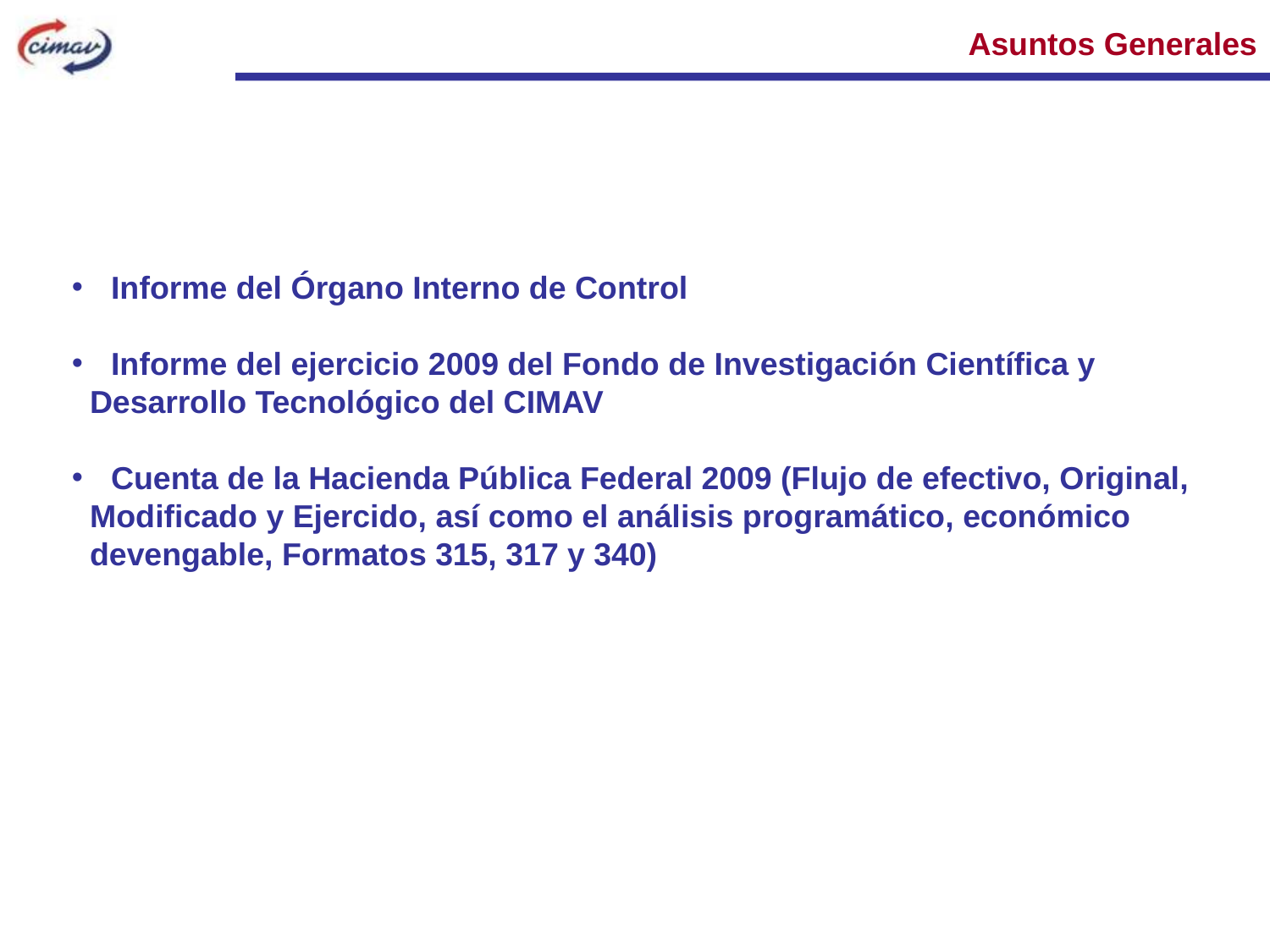

Asuntos Generales
 Informe del Órgano Interno de Control

 Informe del ejercicio 2009 del Fondo de Investigación Científica y
  Desarrollo Tecnológico del CIMAV

 Cuenta de la Hacienda Pública Federal 2009 (Flujo de efectivo, Original,
  Modificado y Ejercido, así como el análisis programático, económico
  devengable, Formatos 315, 317 y 340)